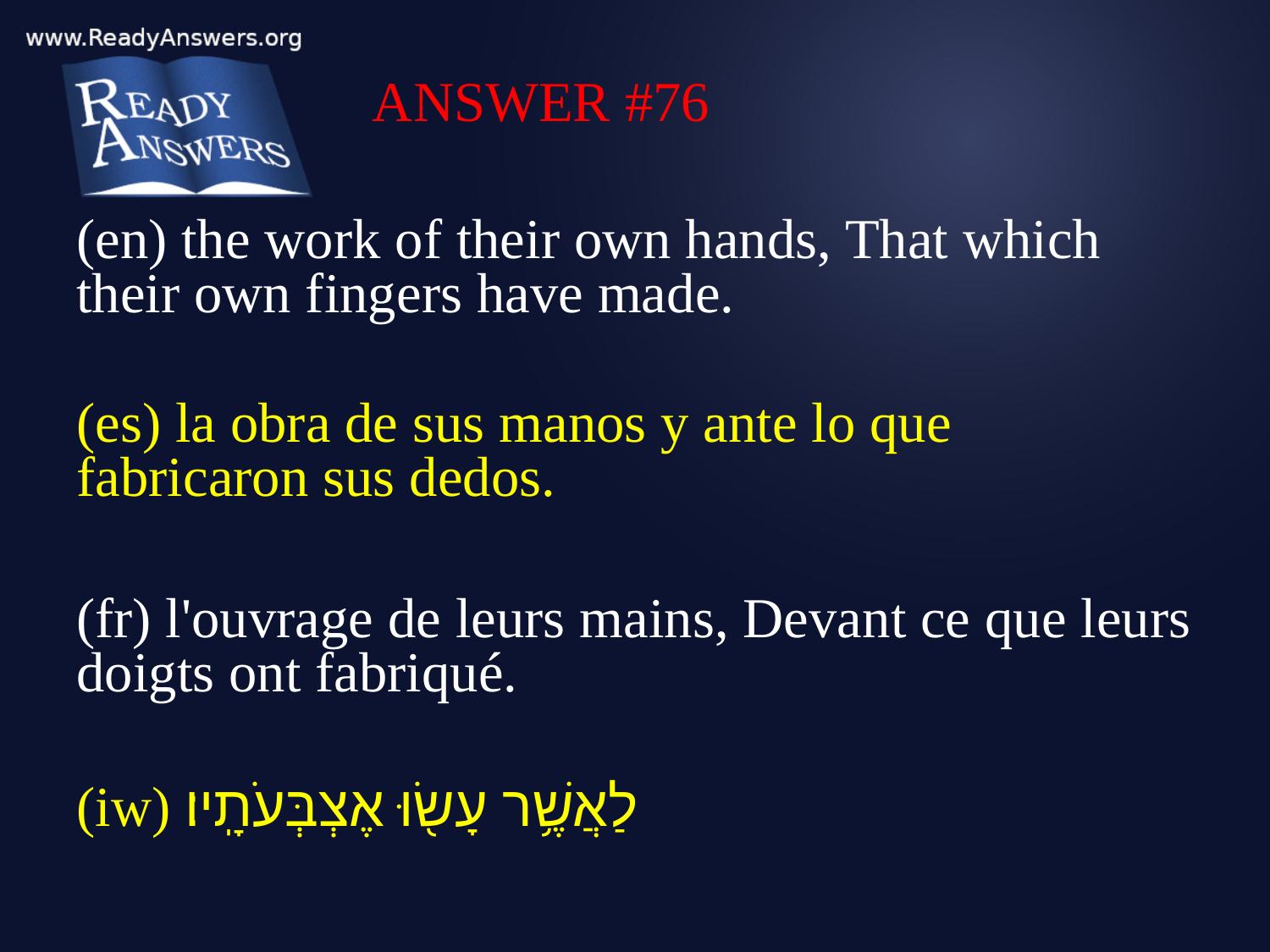

ANSWER #76
(en) the work of their own hands, That which their own fingers have made.
(es) la obra de sus manos y ante lo que fabricaron sus dedos.
(fr) l'ouvrage de leurs mains, Devant ce que leurs doigts ont fabriqué.
(iw) לַאֲשֶׁ֥ר עָשׂ֖וּ אֶצְבְּעֹתָֽיו׃